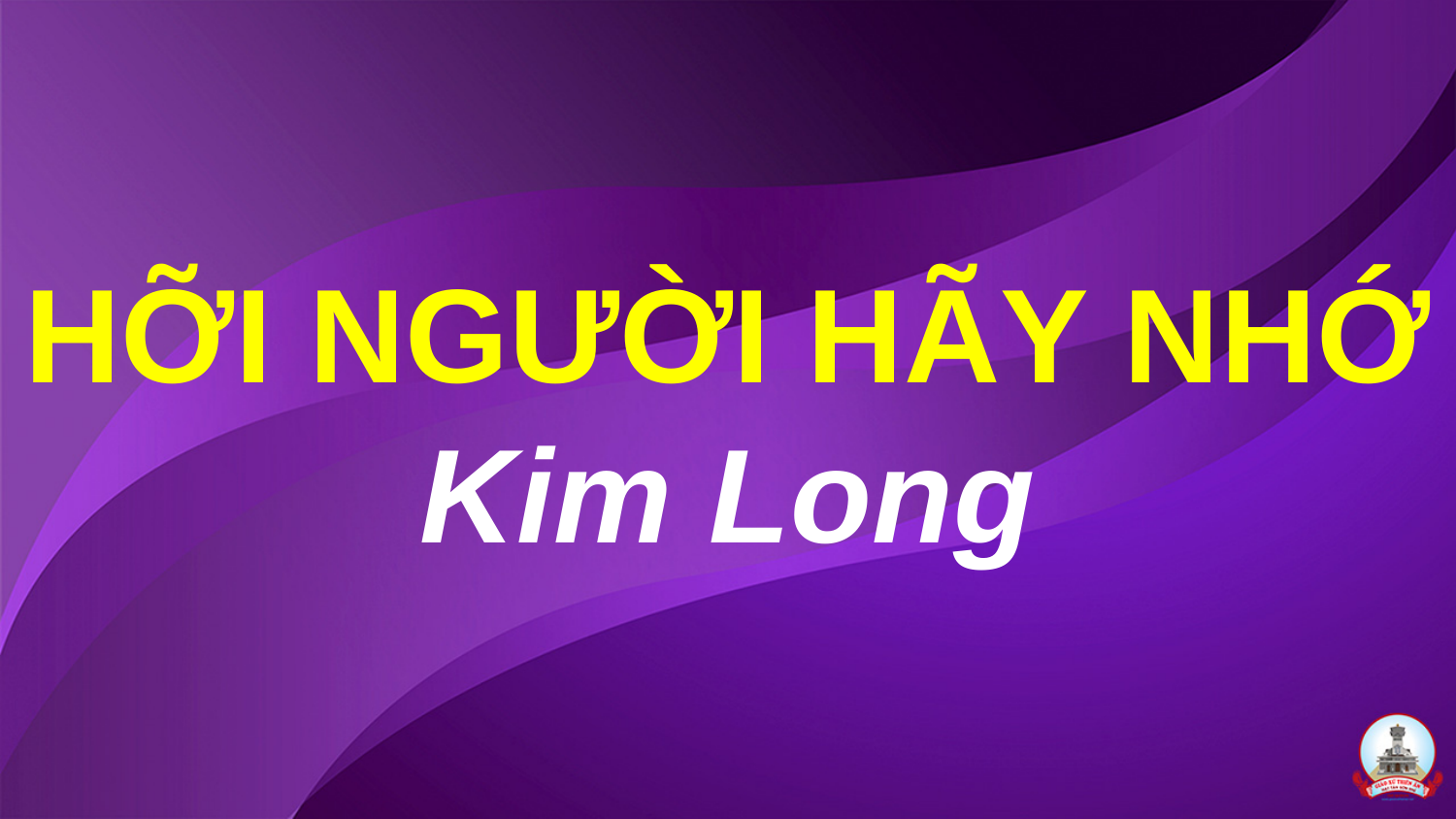

# HỠI NGƯỜI HÃY NHỚ Kim Long